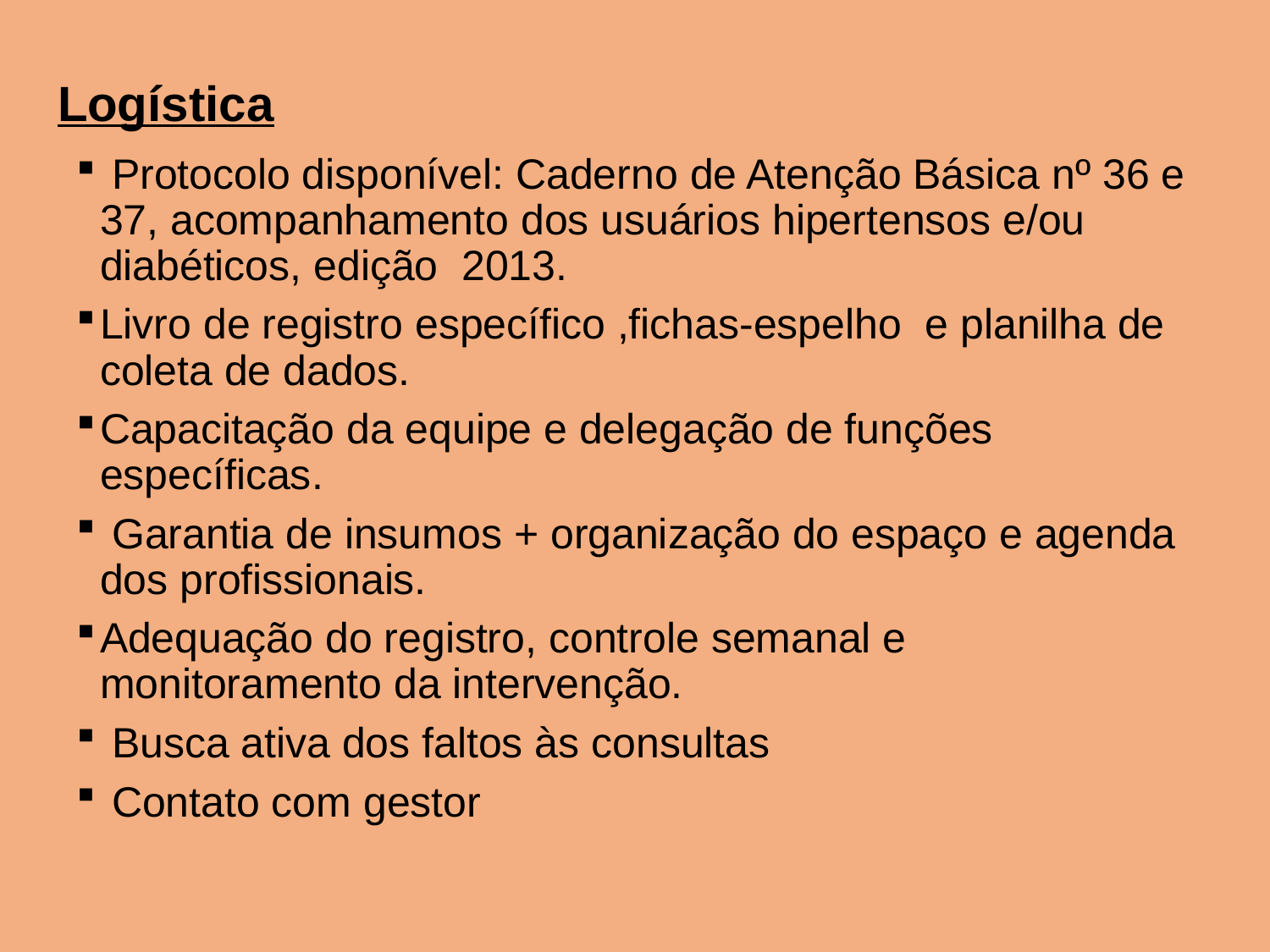

# Logística
 Protocolo disponível: Caderno de Atenção Básica nº 36 e 37, acompanhamento dos usuários hipertensos e/ou diabéticos, edição  2013.
Livro de registro específico ,fichas-espelho  e planilha de coleta de dados.
Capacitação da equipe e delegação de funções específicas.
 Garantia de insumos + organização do espaço e agenda dos profissionais.
Adequação do registro, controle semanal e monitoramento da intervenção.
 Busca ativa dos faltos às consultas
 Contato com gestor